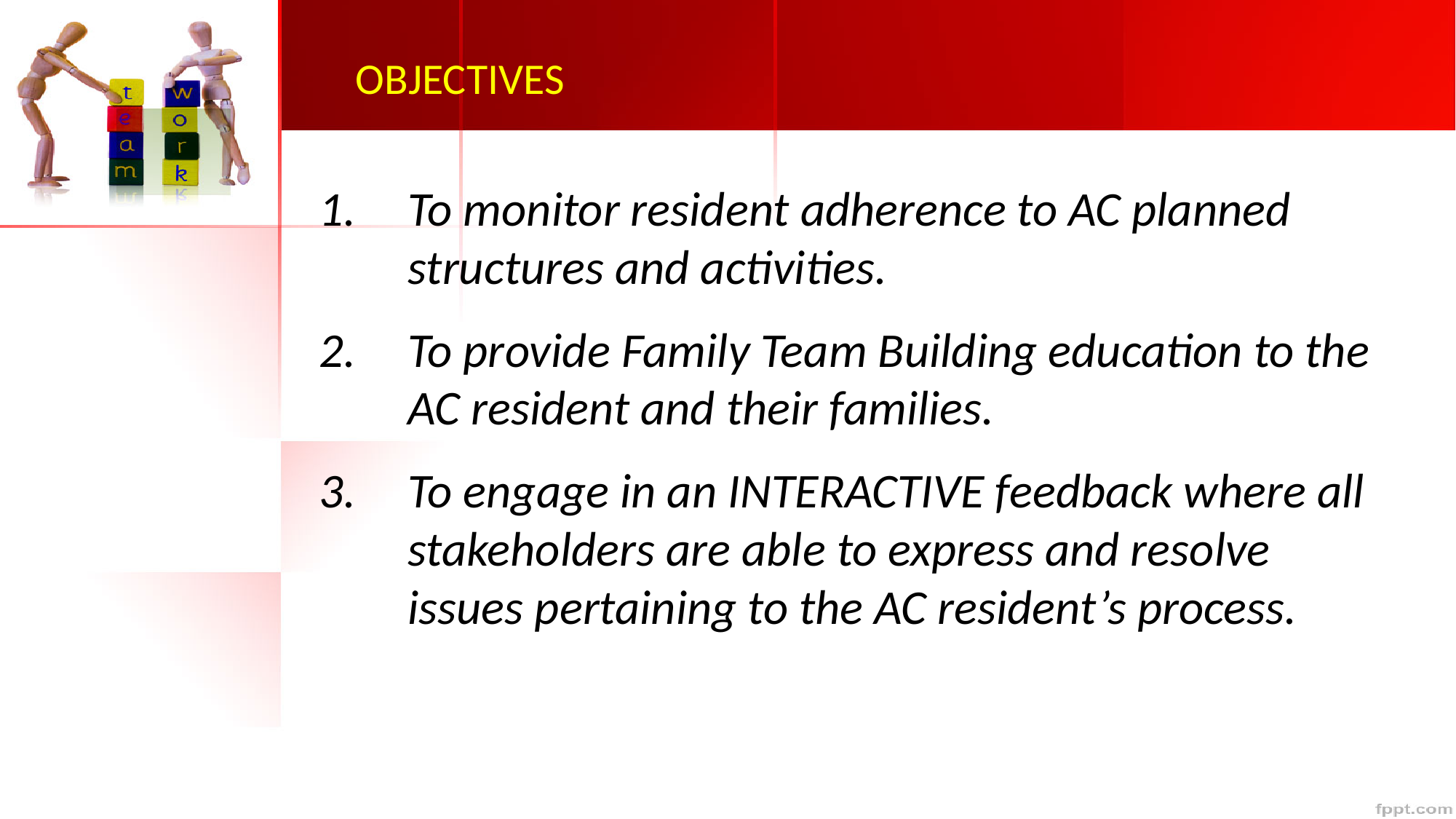

# OBJECTIVES
To monitor resident adherence to AC planned structures and activities.
To provide Family Team Building education to the AC resident and their families.
To engage in an INTERACTIVE feedback where all stakeholders are able to express and resolve issues pertaining to the AC resident’s process.